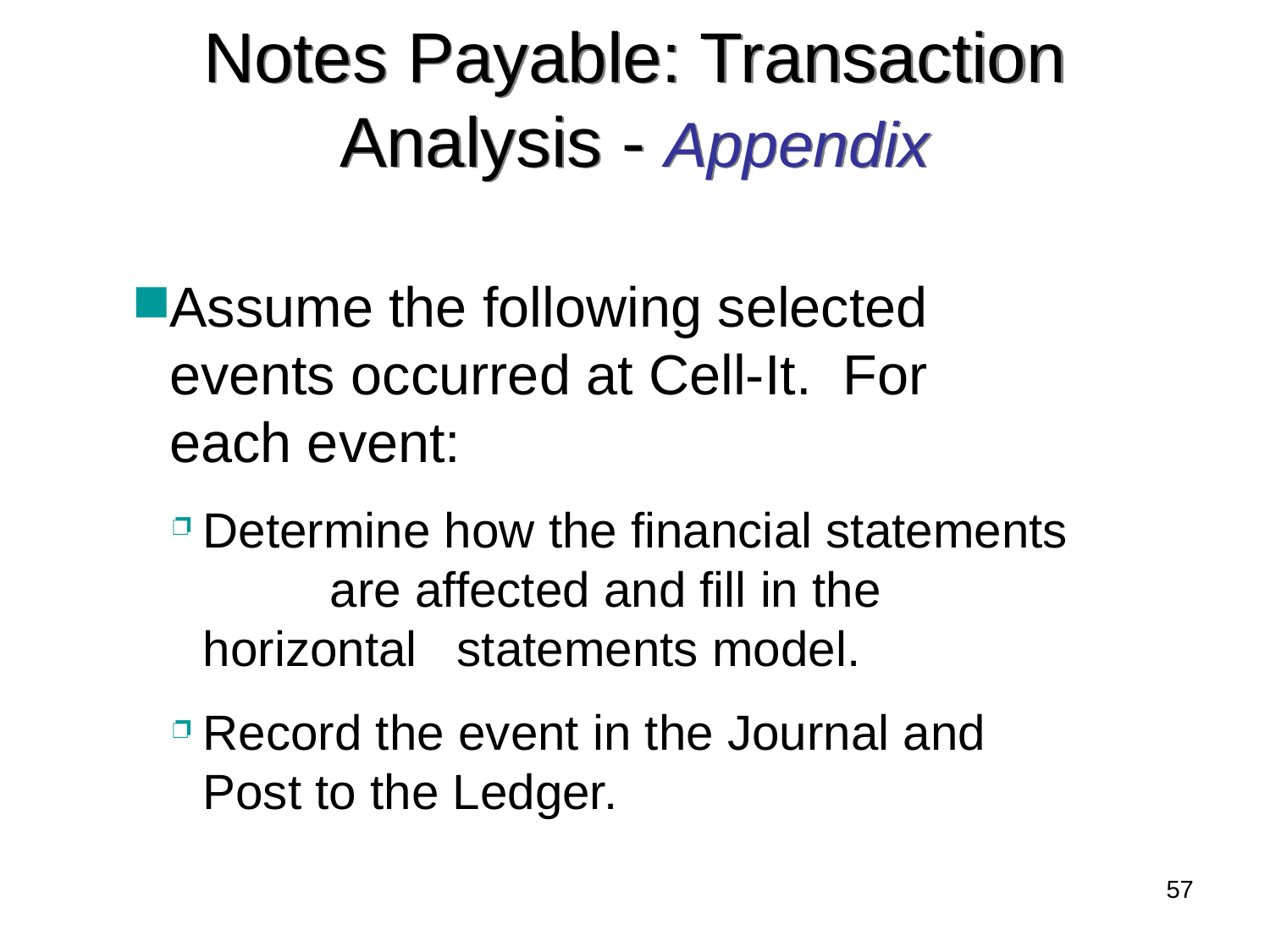

# Notes Payable: Transaction Analysis - Appendix
Assume the following selected 	events occurred at Cell-It.  For 	each event:
Determine how the financial statements        	are affected and fill in the horizontal 	statements model.
Record the event in the Journal and    	Post to the Ledger.

57